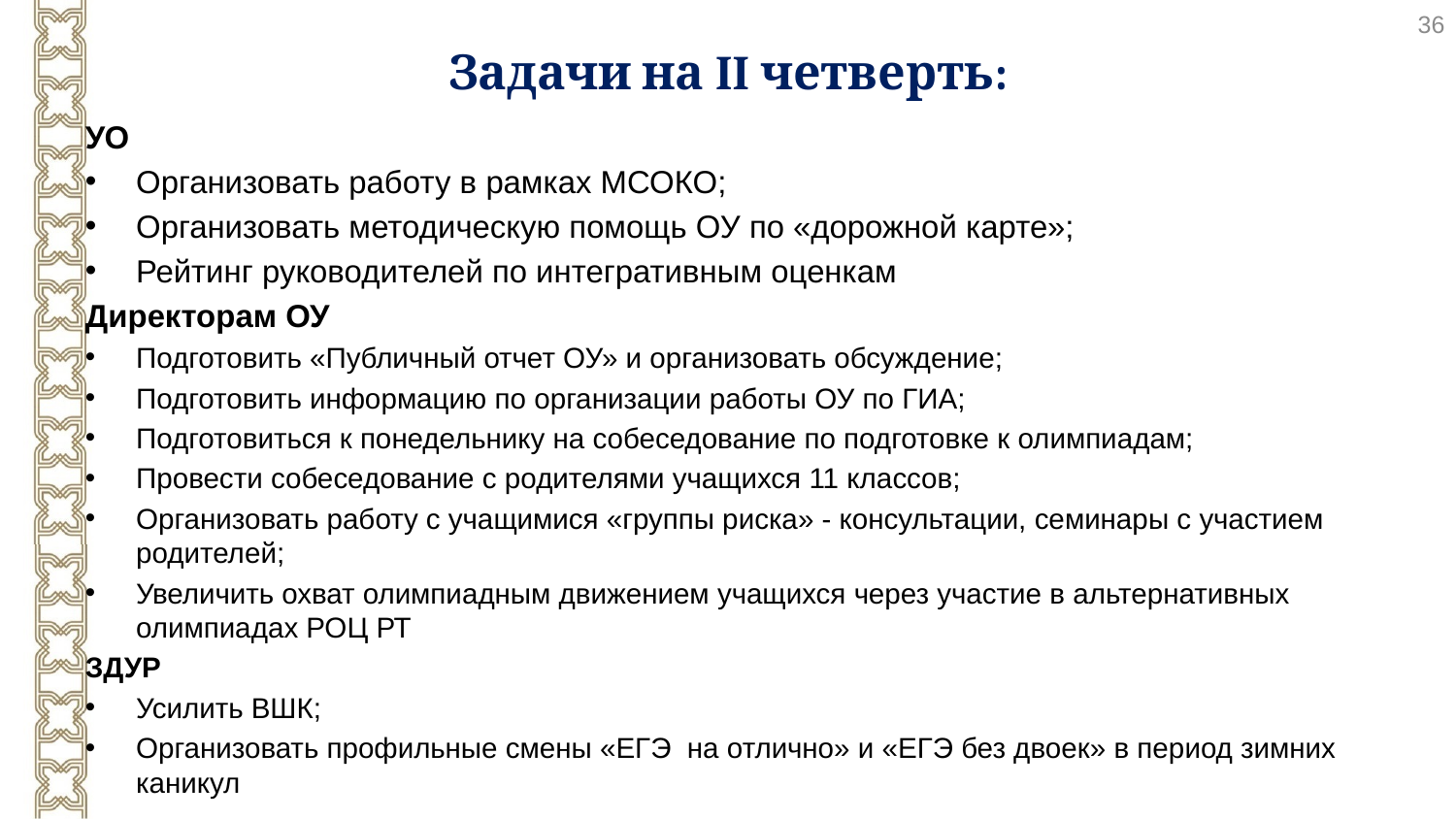

36
# Задачи на II четверть:
УО
Организовать работу в рамках МСОКО;
Организовать методическую помощь ОУ по «дорожной карте»;
Рейтинг руководителей по интегративным оценкам
Директорам ОУ
Подготовить «Публичный отчет ОУ» и организовать обсуждение;
Подготовить информацию по организации работы ОУ по ГИА;
Подготовиться к понедельнику на собеседование по подготовке к олимпиадам;
Провести собеседование с родителями учащихся 11 классов;
Организовать работу с учащимися «группы риска» - консультации, семинары с участием родителей;
Увеличить охват олимпиадным движением учащихся через участие в альтернативных олимпиадах РОЦ РТ
ЗДУР
Усилить ВШК;
Организовать профильные смены «ЕГЭ  на отлично» и «ЕГЭ без двоек» в период зимних каникул